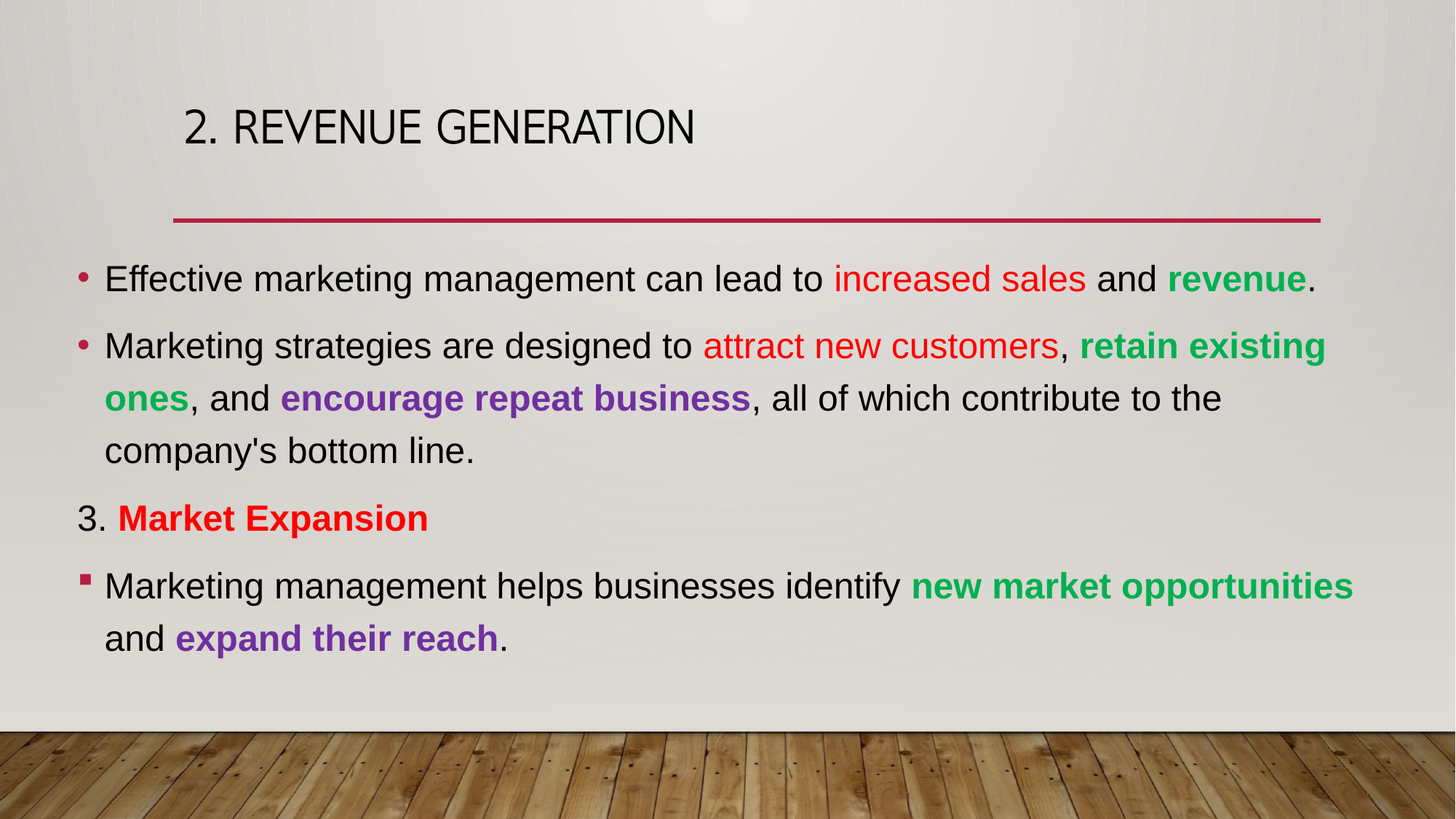

# 2. Revenue generation
Effective marketing management can lead to increased sales and revenue.
Marketing strategies are designed to attract new customers, retain existing ones, and encourage repeat business, all of which contribute to the company's bottom line.
3. Market Expansion
Marketing management helps businesses identify new market opportunities and expand their reach.